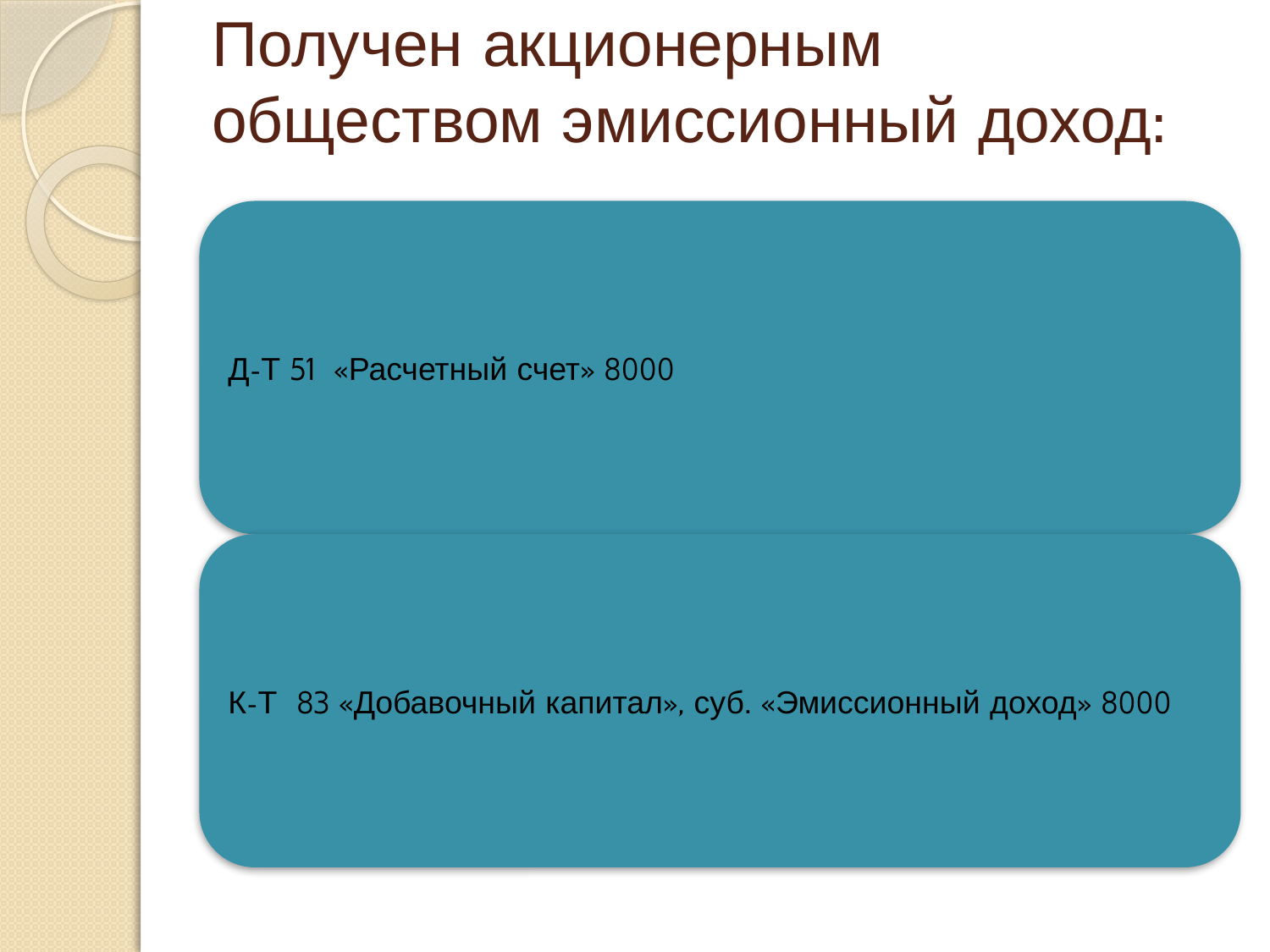

# Получен акционерным обществом эмиссионный доход:
Д-Т 51  «Расчетный счет» 8000
К-Т  83 «Добавочный капитал», суб. «Эмиссионный доход» 8000